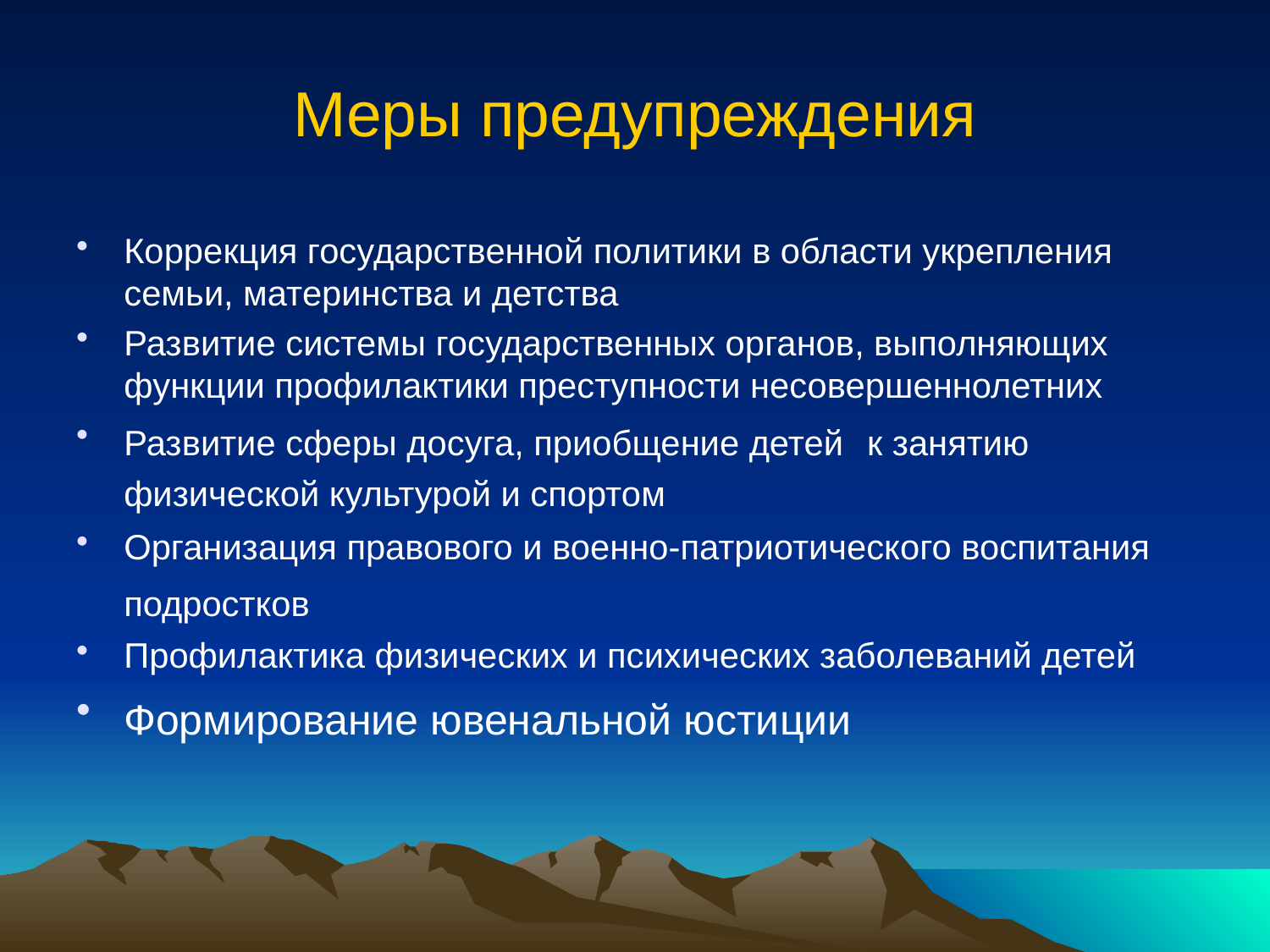

# Меры предупреждения
Коррекция государственной политики в области укрепления семьи, материнства и детства
Развитие системы государственных органов, выполняющих функции профилактики преступности несовершеннолетних
Развитие сферы досуга, приобщение детей  к занятию физической культурой и спортом
Организация правового и военно-патриотического воспитания подростков
Профилактика физических и психических заболеваний детей
Формирование ювенальной юстиции